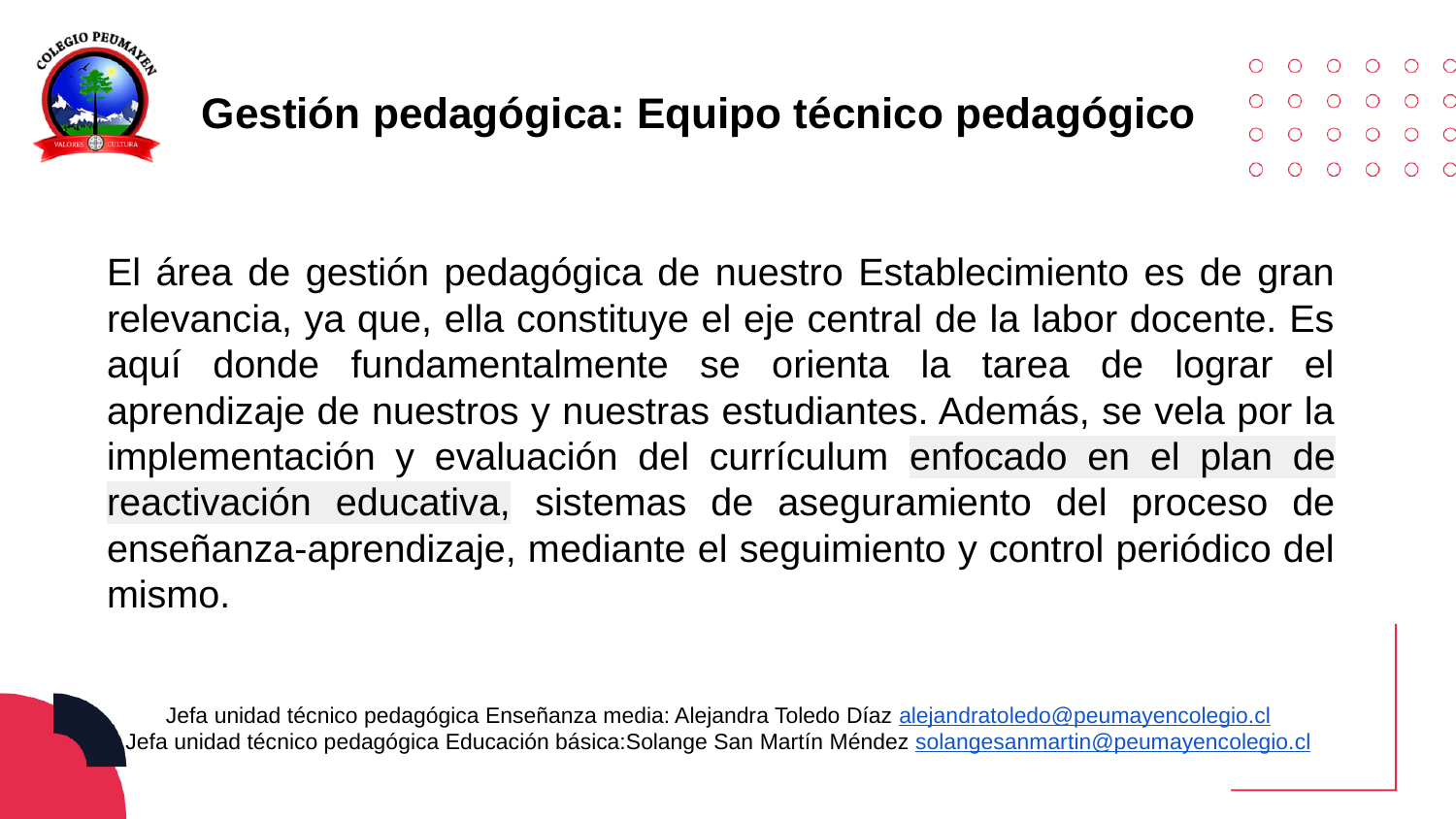

# Gestión pedagógica: Equipo técnico pedagógico

El área de gestión pedagógica de nuestro Establecimiento es de gran relevancia, ya que, ella constituye el eje central de la labor docente. Es aquí donde fundamentalmente se orienta la tarea de lograr el aprendizaje de nuestros y nuestras estudiantes. Además, se vela por la implementación y evaluación del currículum enfocado en el plan de reactivación educativa, sistemas de aseguramiento del proceso de enseñanza-aprendizaje, mediante el seguimiento y control periódico del mismo.

Jefa unidad técnico pedagógica Enseñanza media: Alejandra Toledo Díaz alejandratoledo@peumayencolegio.cl
Jefa unidad técnico pedagógica Educación básica:Solange San Martín Méndez solangesanmartin@peumayencolegio.cl